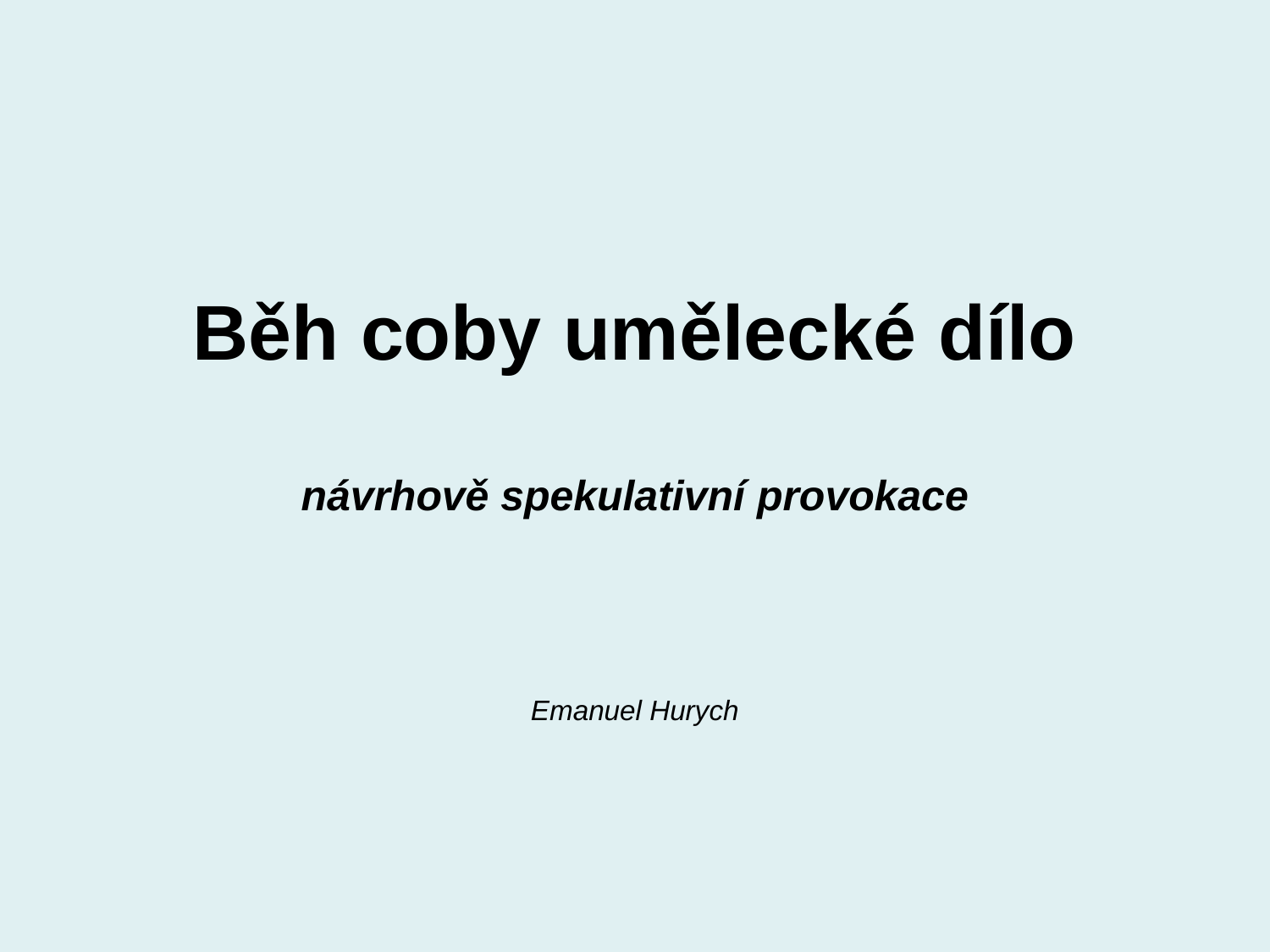

# Běh coby umělecké dílo návrhově spekulativní provokace
Emanuel Hurych